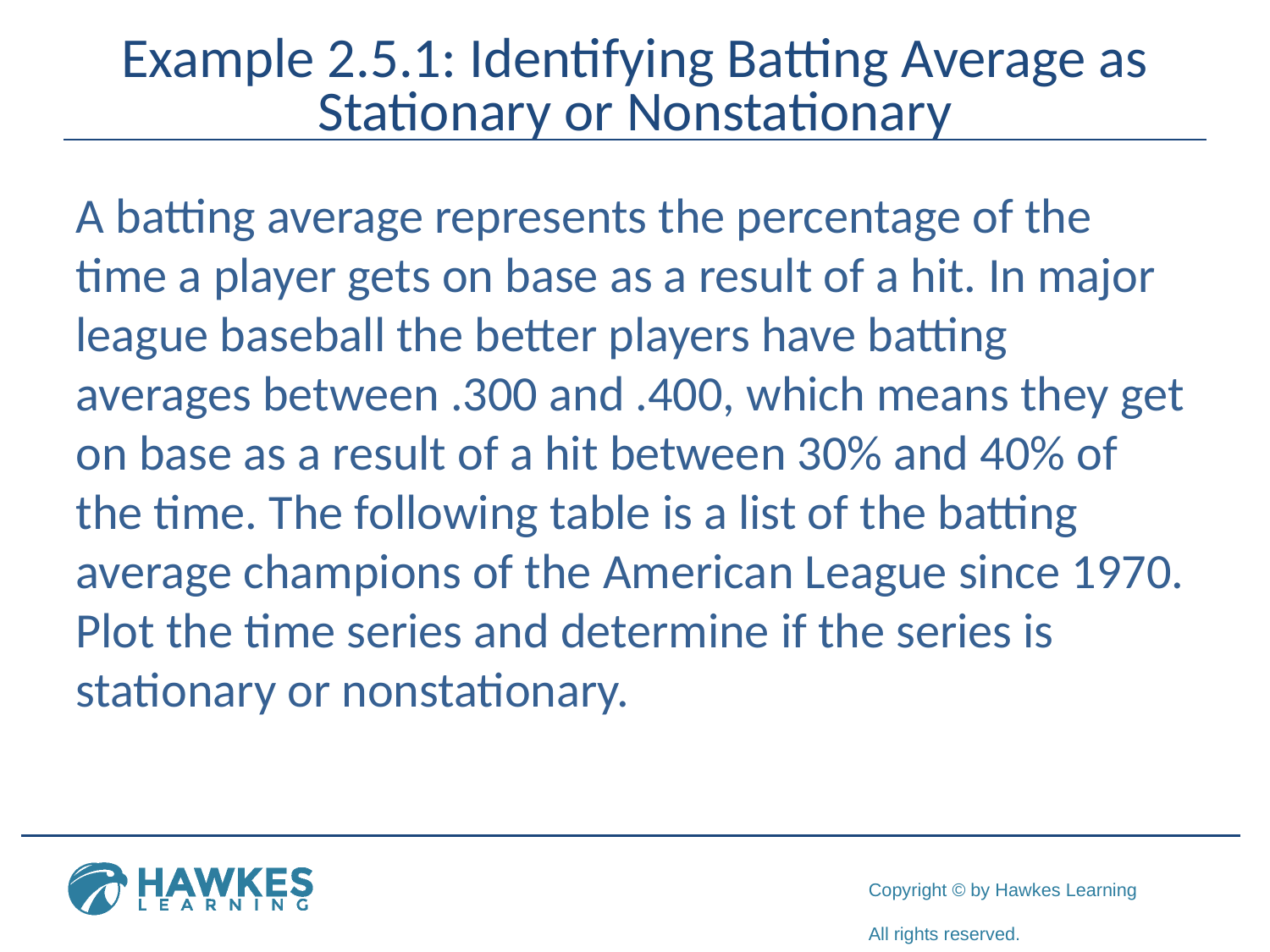

# Example 2.5.1: Identifying Batting Average as Stationary or Nonstationary
A batting average represents the percentage of the time a player gets on base as a result of a hit. In major league baseball the better players have batting averages between .300 and .400, which means they get on base as a result of a hit between 30% and 40% of the time. The following table is a list of the batting average champions of the American League since 1970. Plot the time series and determine if the series is stationary or nonstationary.